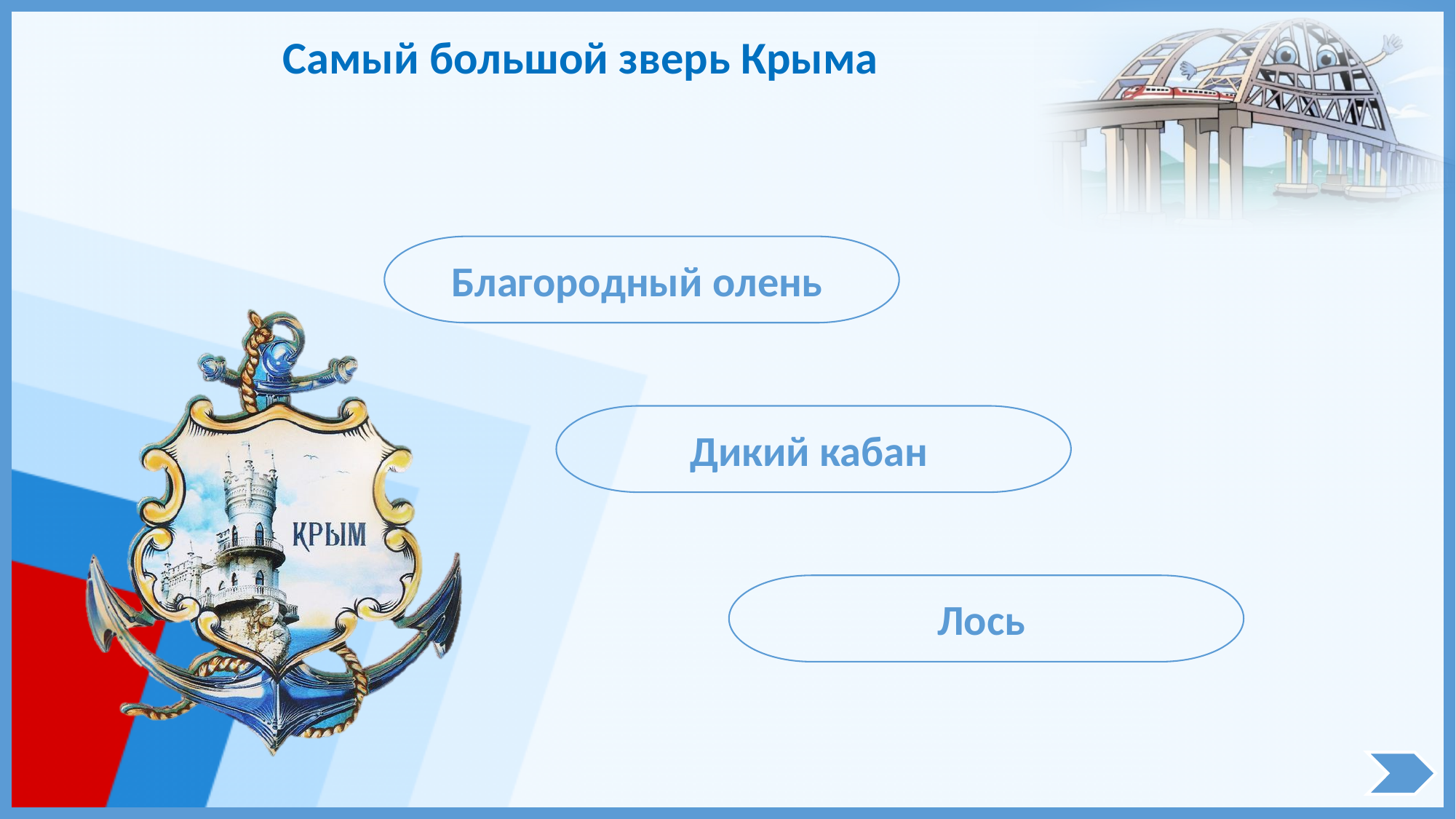

Самый большой зверь Крыма
Благородный олень
Дикий кабан
Лось